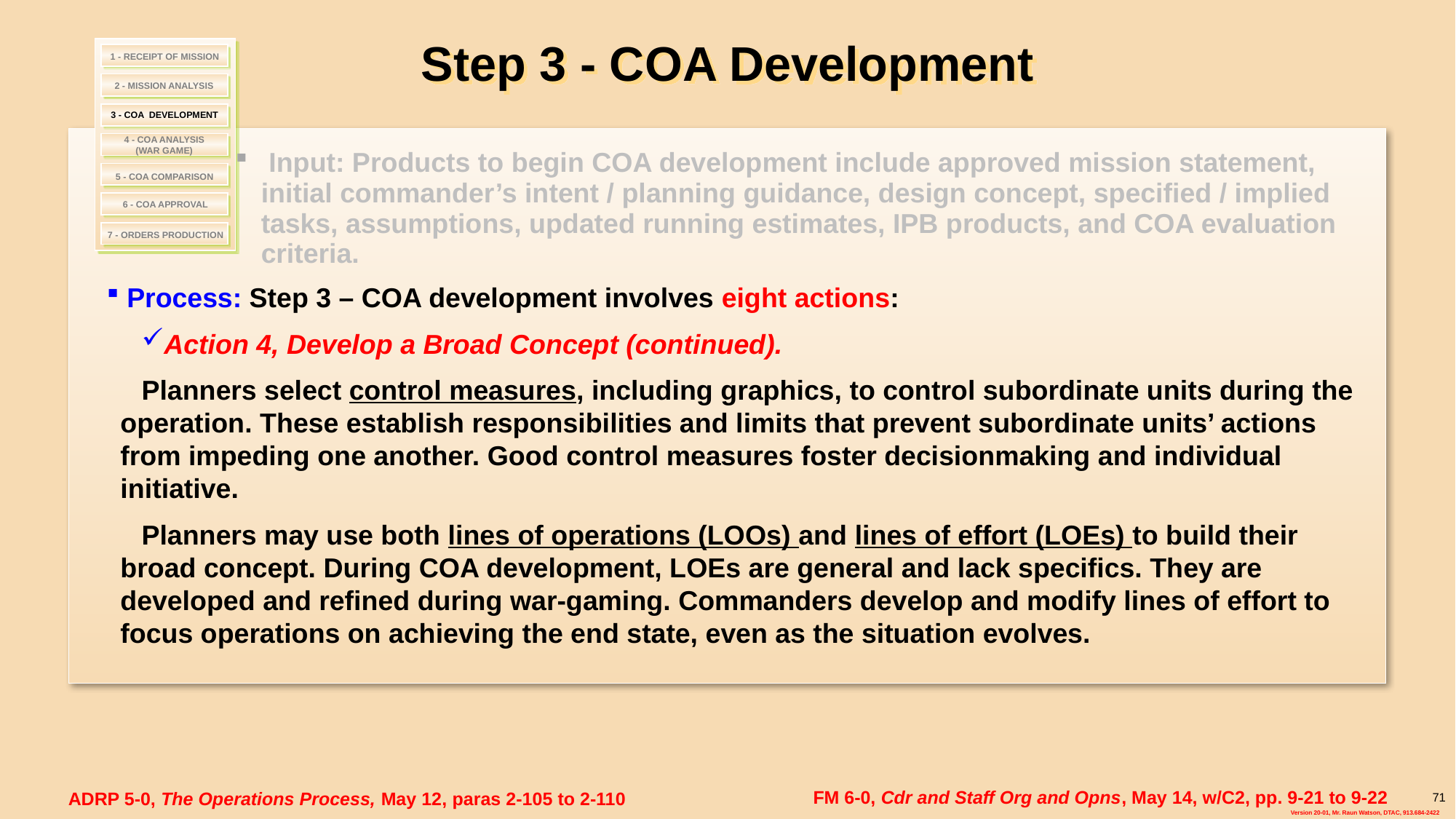

# Step 3 - COA Development

1 - RECEIPT OF MISSION
2 - MISSION ANALYSIS
    3 - COA  DEVELOPMENT

4 - COA ANALYSIS
(WAR GAME)
 Input: Products to begin COA development include approved mission statement, initial commander’s intent / planning guidance, design concept, specified / implied tasks, assumptions, updated running estimates, IPB products, and COA evaluation criteria.
 5 - COA COMPARISON
6 - COA APPROVAL
7 - ORDERS PRODUCTION
 Process: Step 3 – COA development involves eight actions:
Action 4, Develop a Broad Concept (continued).
Planners select control measures, including graphics, to control subordinate units during the operation. These establish responsibilities and limits that prevent subordinate units’ actions from impeding one another. Good control measures foster decisionmaking and individual initiative.
Planners may use both lines of operations (LOOs) and lines of effort (LOEs) to build their broad concept. During COA development, LOEs are general and lack specifics. They are developed and refined during war-gaming. Commanders develop and modify lines of effort to focus operations on achieving the end state, even as the situation evolves.
FM 6-0, Cdr and Staff Org and Opns, May 14, w/C2, pp. 9-21 to 9-22
ADRP 5-0, The Operations Process, May 12, paras 2-105 to 2-110
71